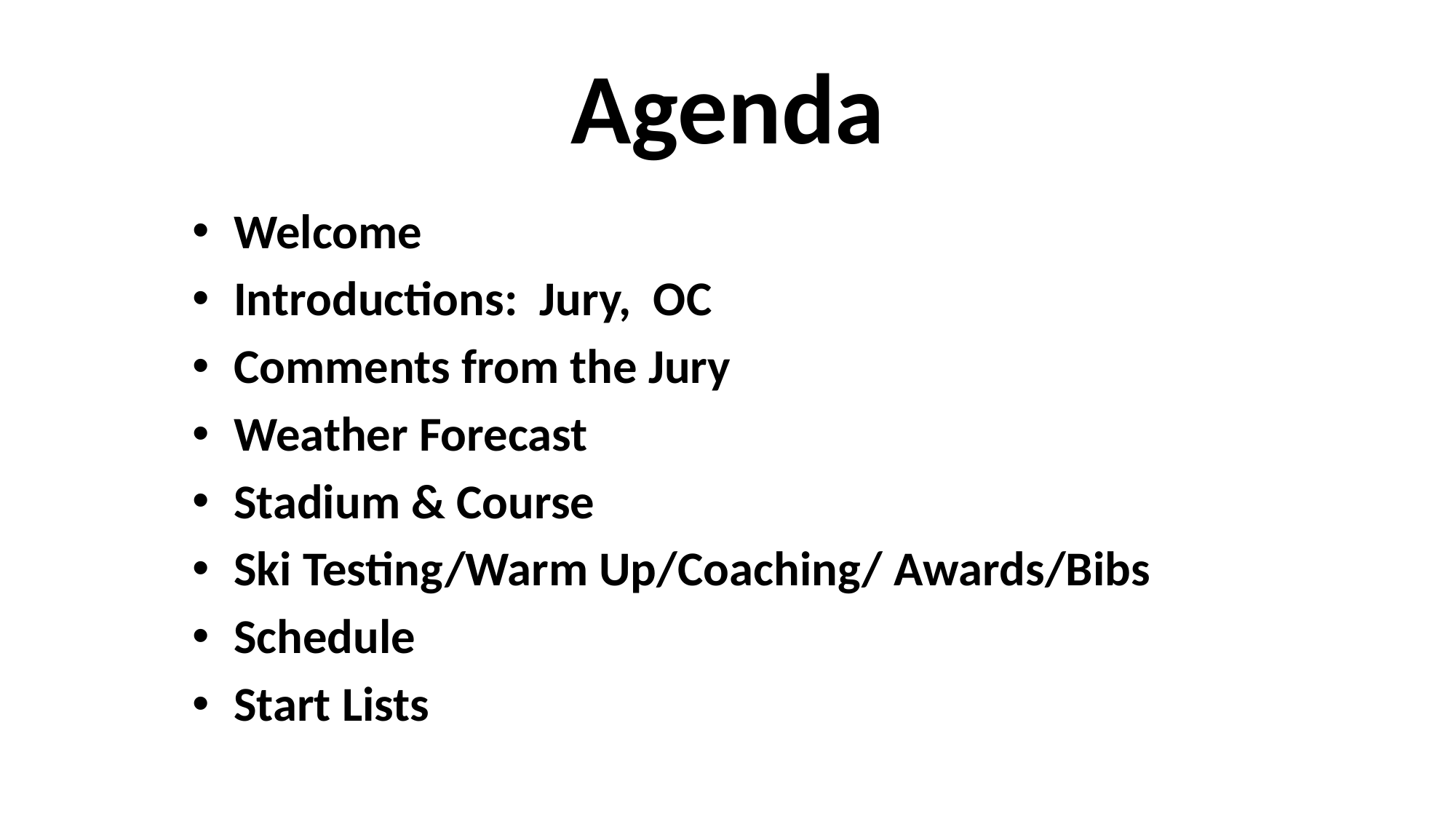

# Agenda
Welcome
Introductions:  Jury,  OC
Comments from the Jury
Weather Forecast
Stadium & Course
Ski Testing/Warm Up/Coaching/ Awards/Bibs
Schedule
Start Lists